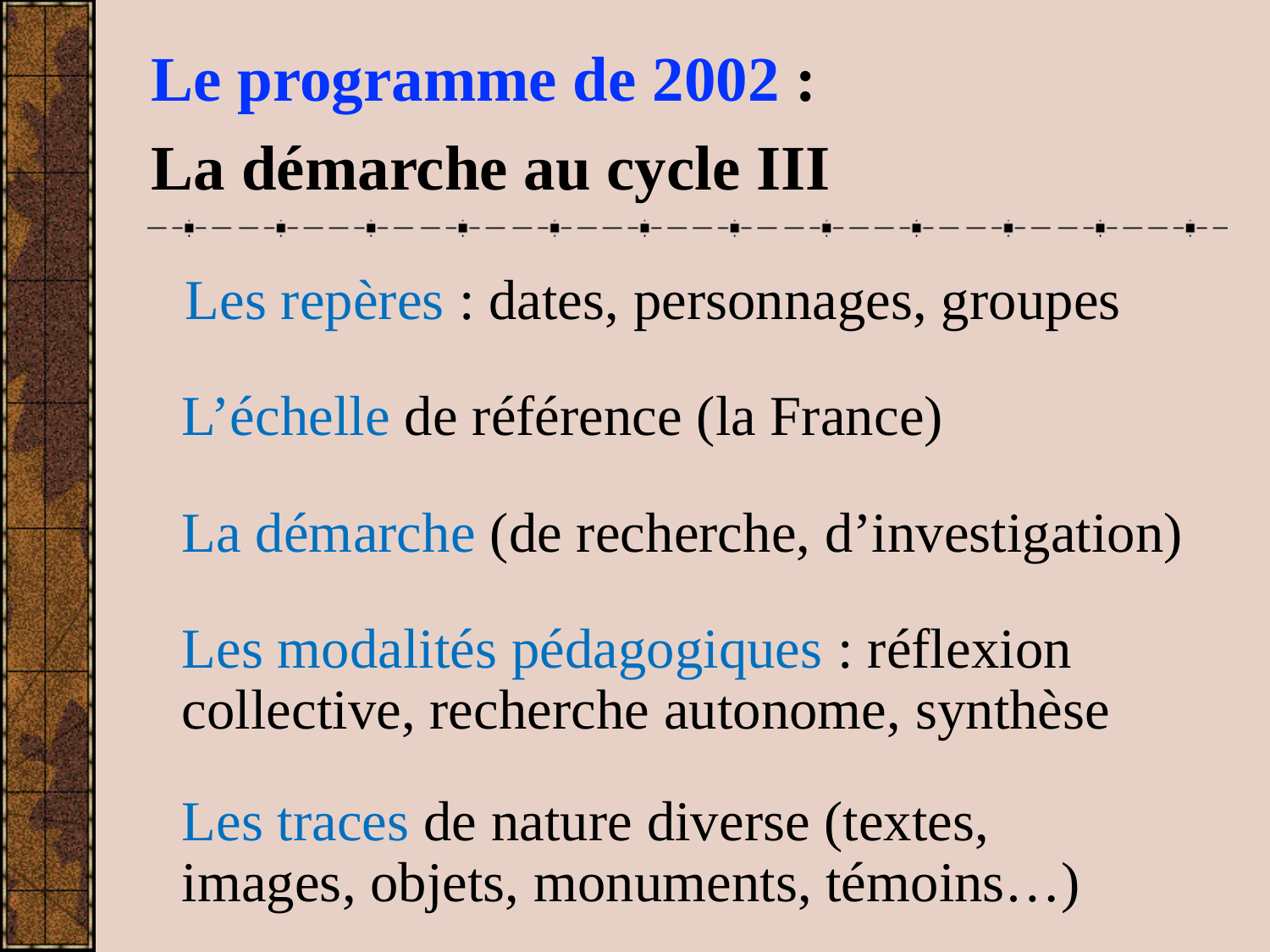

Le programme de 2002 :
La démarche au cycle III
 Les repères : dates, personnages, groupes
L’échelle de référence (la France)
La démarche (de recherche, d’investigation)
Les modalités pédagogiques : réflexion collective, recherche autonome, synthèse
Les traces de nature diverse (textes, images, objets, monuments, témoins…)